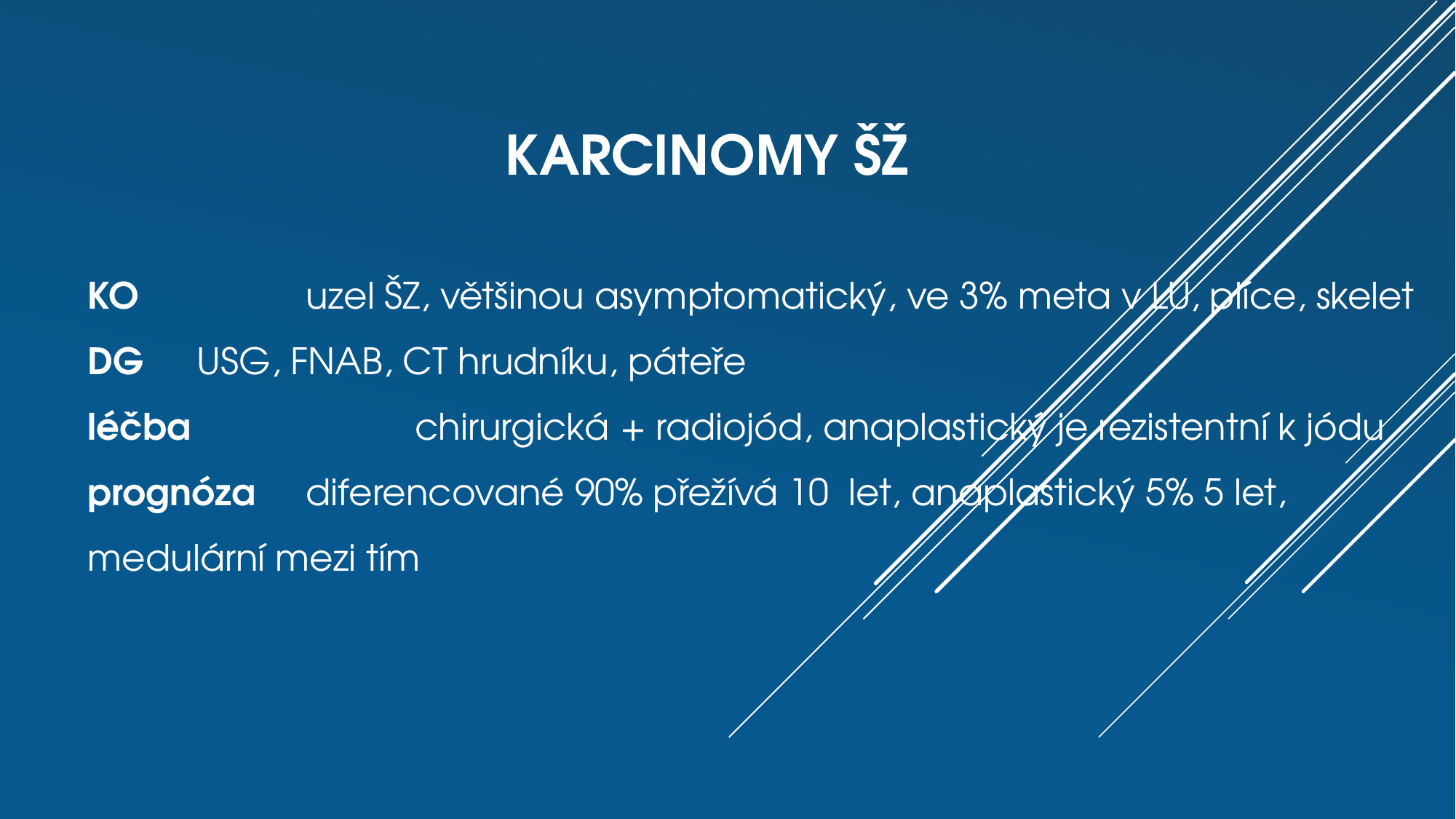

# Karcinomy šž

KO		uzel ŠZ, většinou asymptomatický, ve 3% meta v LU, plíce, skelet
DG	USG, FNAB, CT hrudníku, páteře
léčba		 	chirurgická + radiojód, anaplastický je rezistentní k jódu
prognóza	diferencované 90% přežívá 10  let, anaplastický 5% 5 let, medulární mezi tím